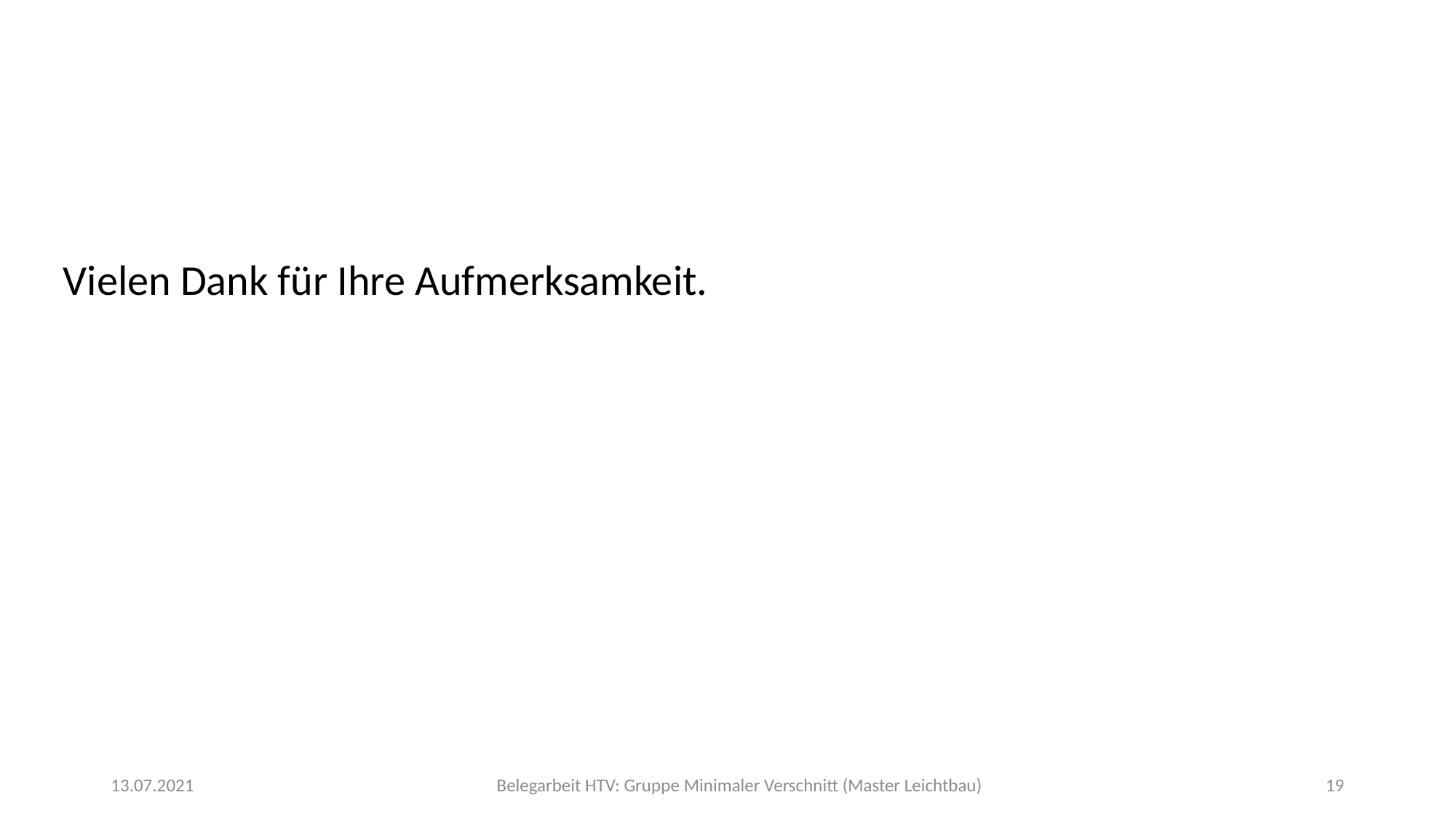

Vielen Dank für Ihre Aufmerksamkeit.
13.07.2021
Belegarbeit HTV: Gruppe Minimaler Verschnitt (Master Leichtbau)
19